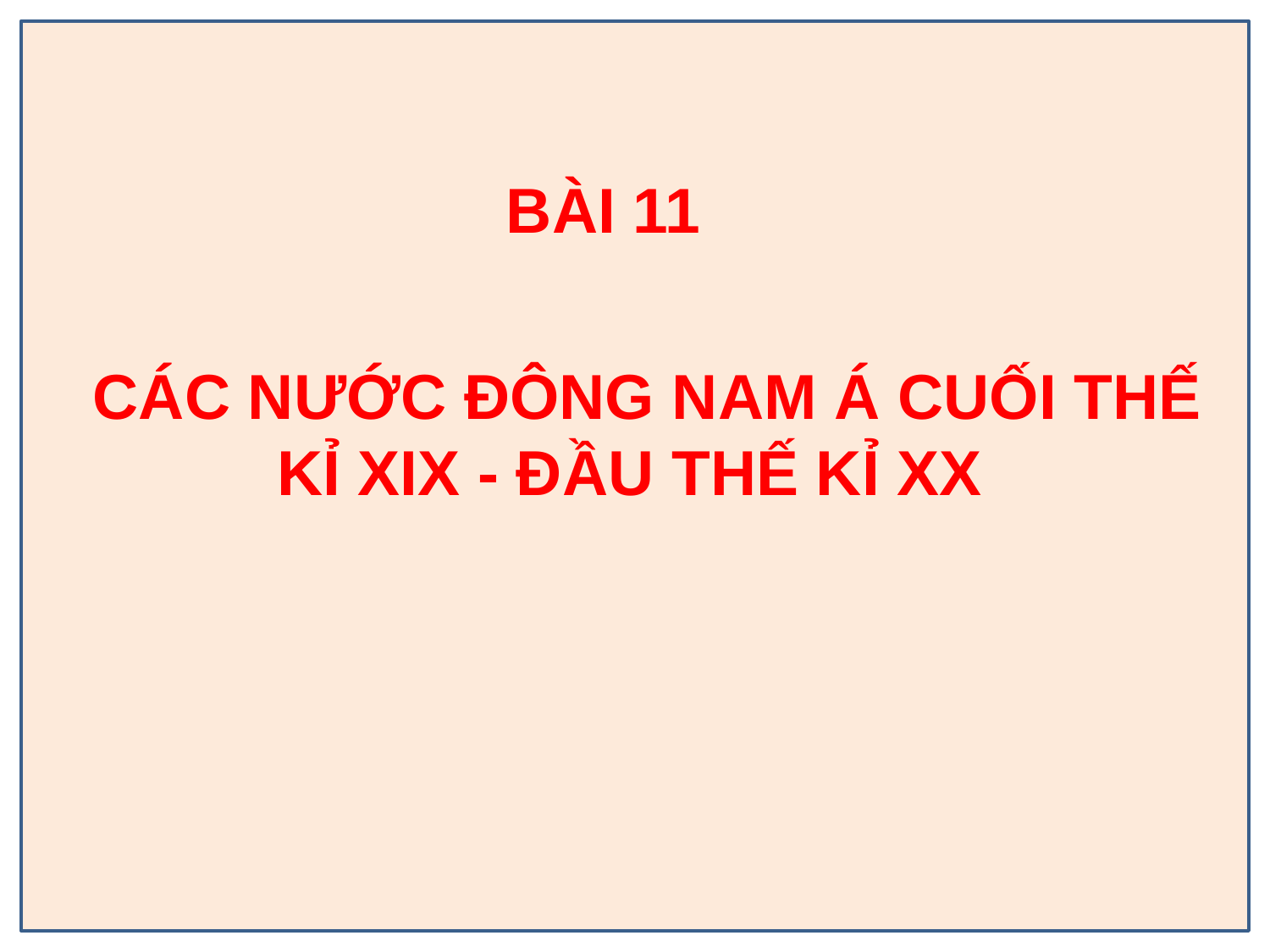

# BÀI 11
  CÁC NƯỚC ĐÔNG NAM Á CUỐI THẾ KỈ XIX - ĐẦU THẾ KỈ XX